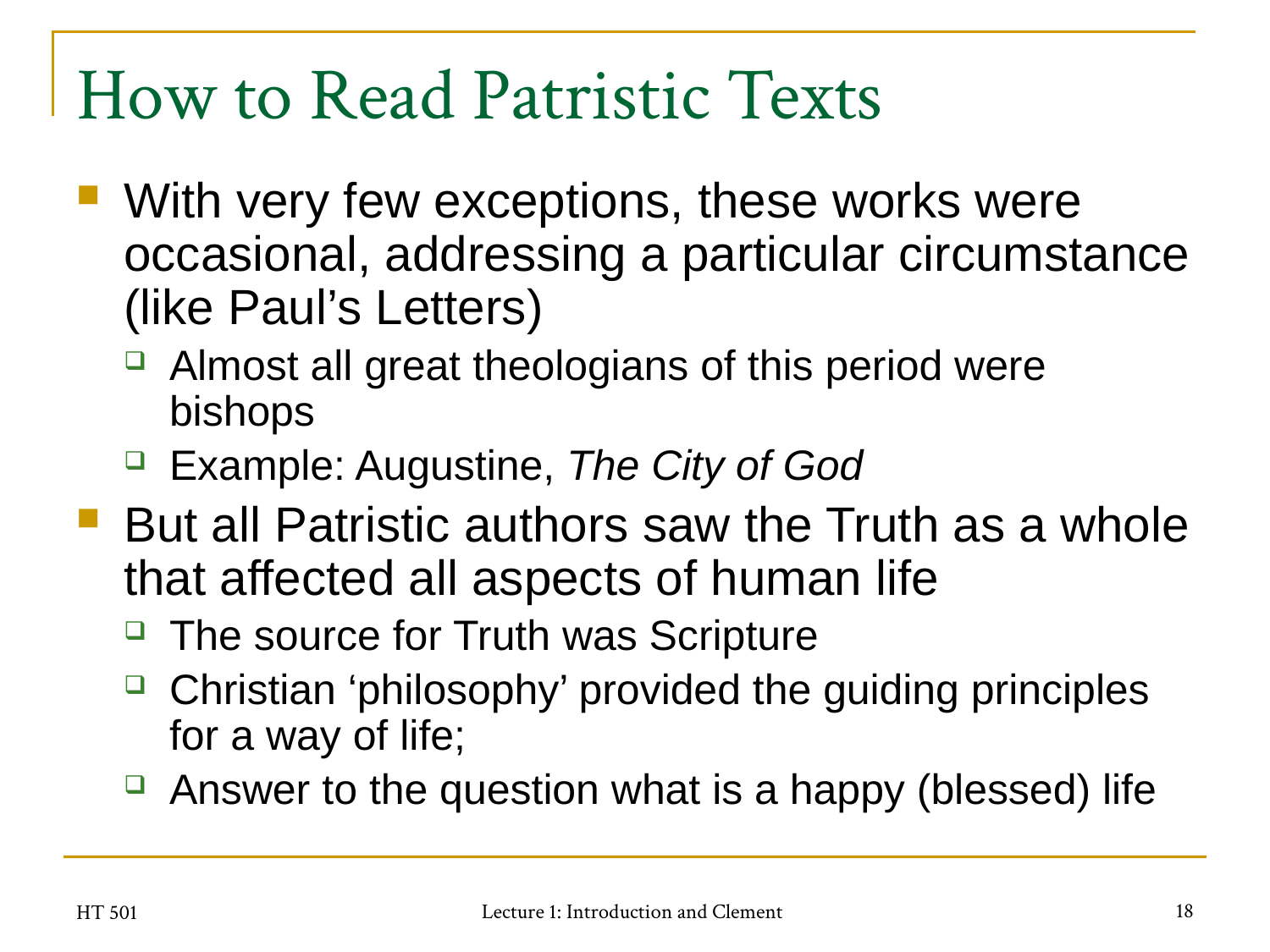

# How to Read Patristic Texts
With very few exceptions, these works were occasional, addressing a particular circumstance (like Paul’s Letters)
Almost all great theologians of this period were bishops
Example: Augustine, The City of God
But all Patristic authors saw the Truth as a whole that affected all aspects of human life
The source for Truth was Scripture
Christian ‘philosophy’ provided the guiding principles for a way of life;
Answer to the question what is a happy (blessed) life
HT 501
18
Lecture 1: Introduction and Clement